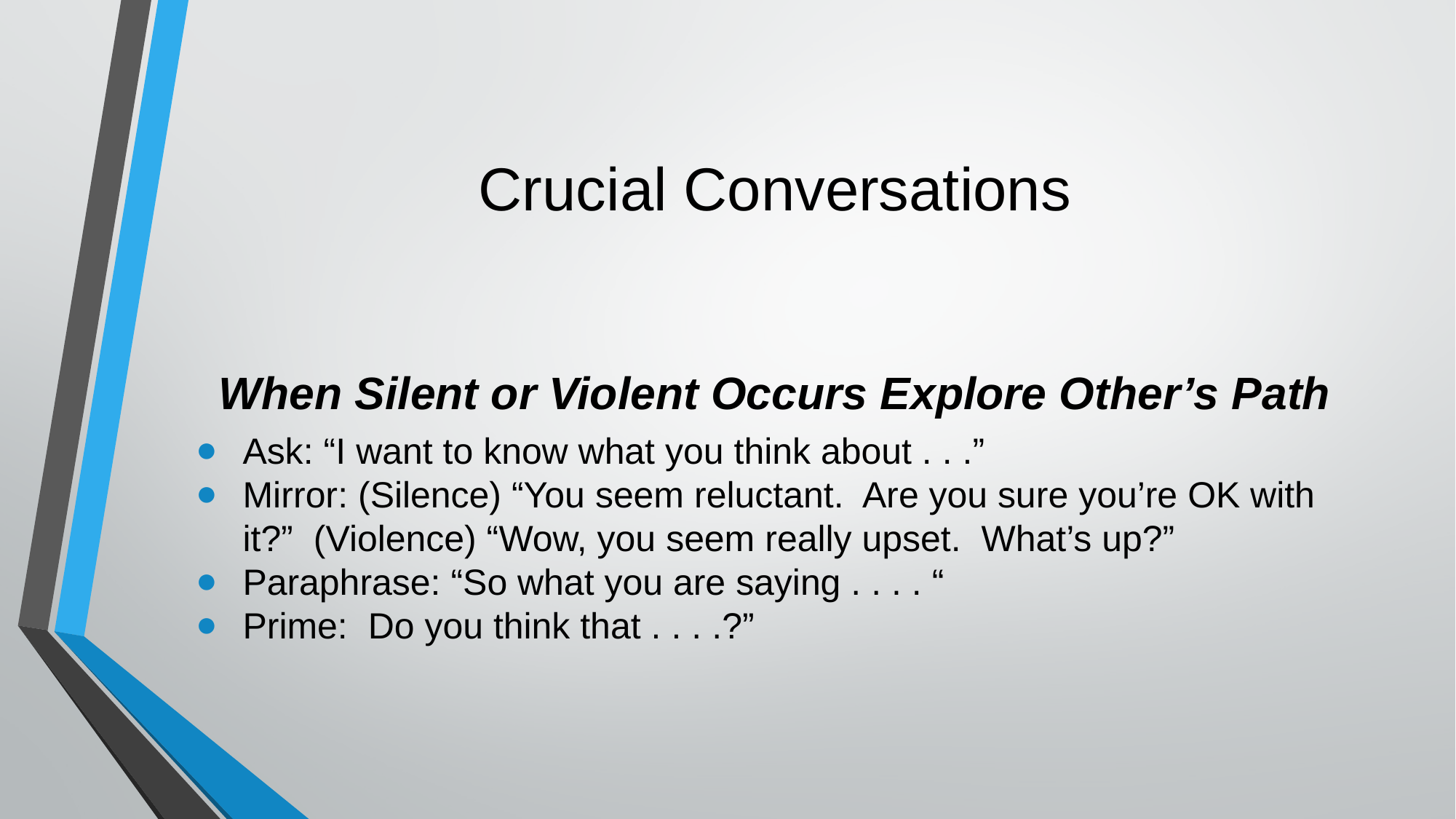

# Crucial Conversations
When Silent or Violent Occurs Explore Other’s Path
Ask: “I want to know what you think about . . .”
Mirror: (Silence) “You seem reluctant.  Are you sure you’re OK with it?”  (Violence) “Wow, you seem really upset.  What’s up?”
Paraphrase: “So what you are saying . . . . “
Prime:  Do you think that . . . .?”